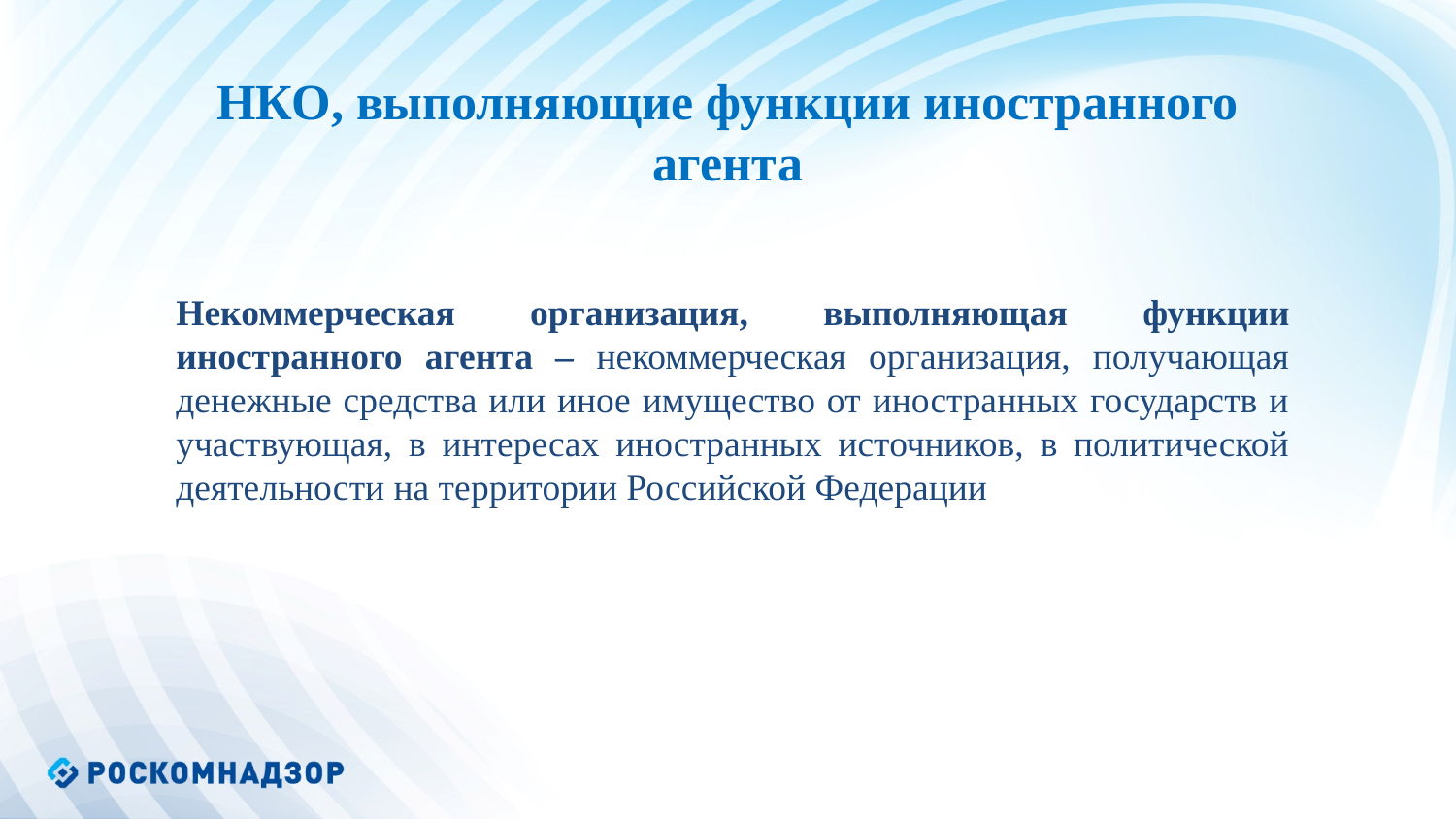

НКО, выполняющие функции иностранного агента
Некоммерческая организация, выполняющая функции иностранного агента – некоммерческая организация, получающая денежные средства или иное имущество от иностранных государств и участвующая, в интересах иностранных источников, в политической деятельности на территории Российской Федерации